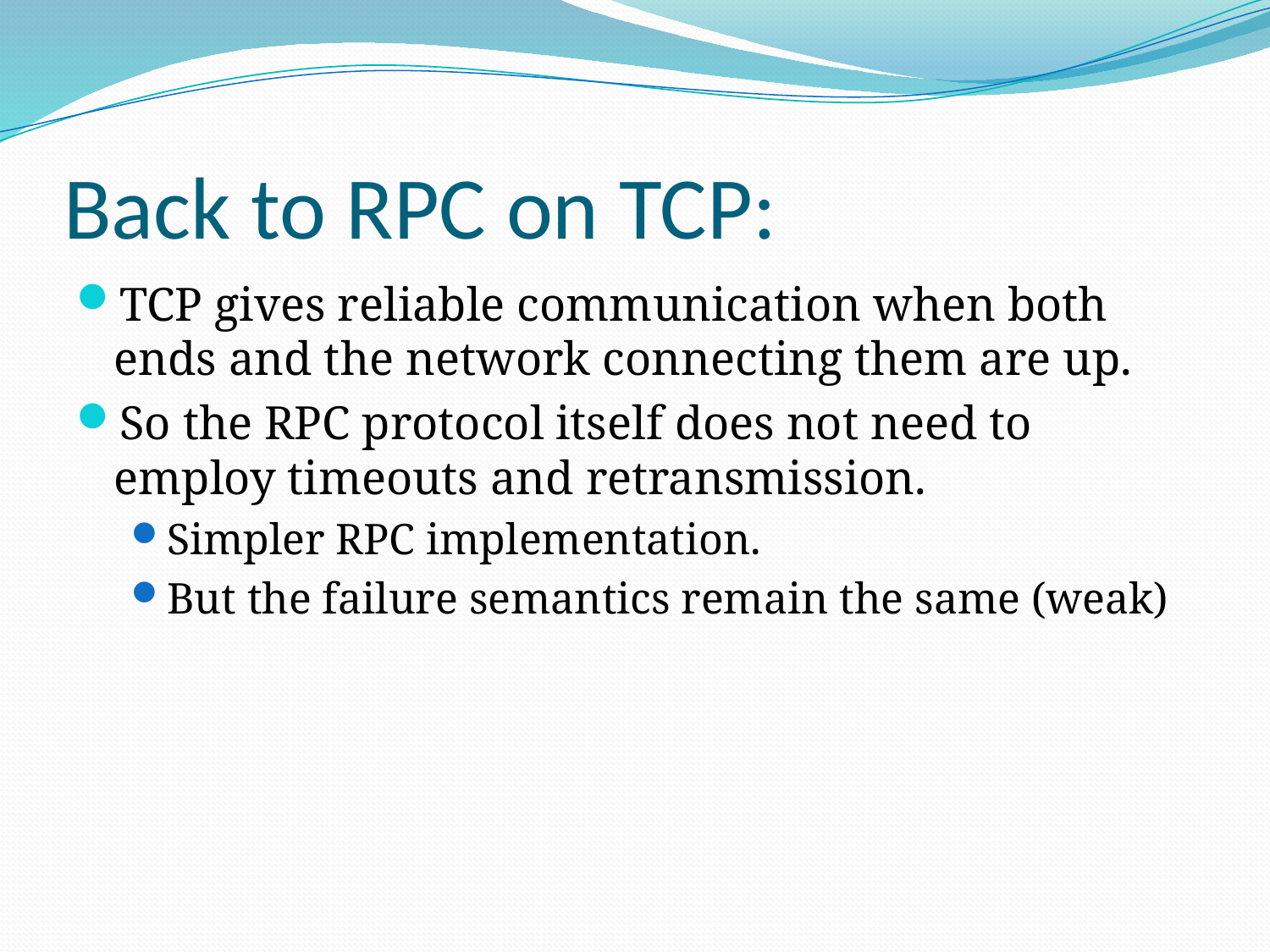

# Back to RPC on TCP:
TCP gives reliable communication when both ends and the network connecting them are up.
So the RPC protocol itself does not need to employ timeouts and retransmission.
Simpler RPC implementation.
But the failure semantics remain the same (weak)